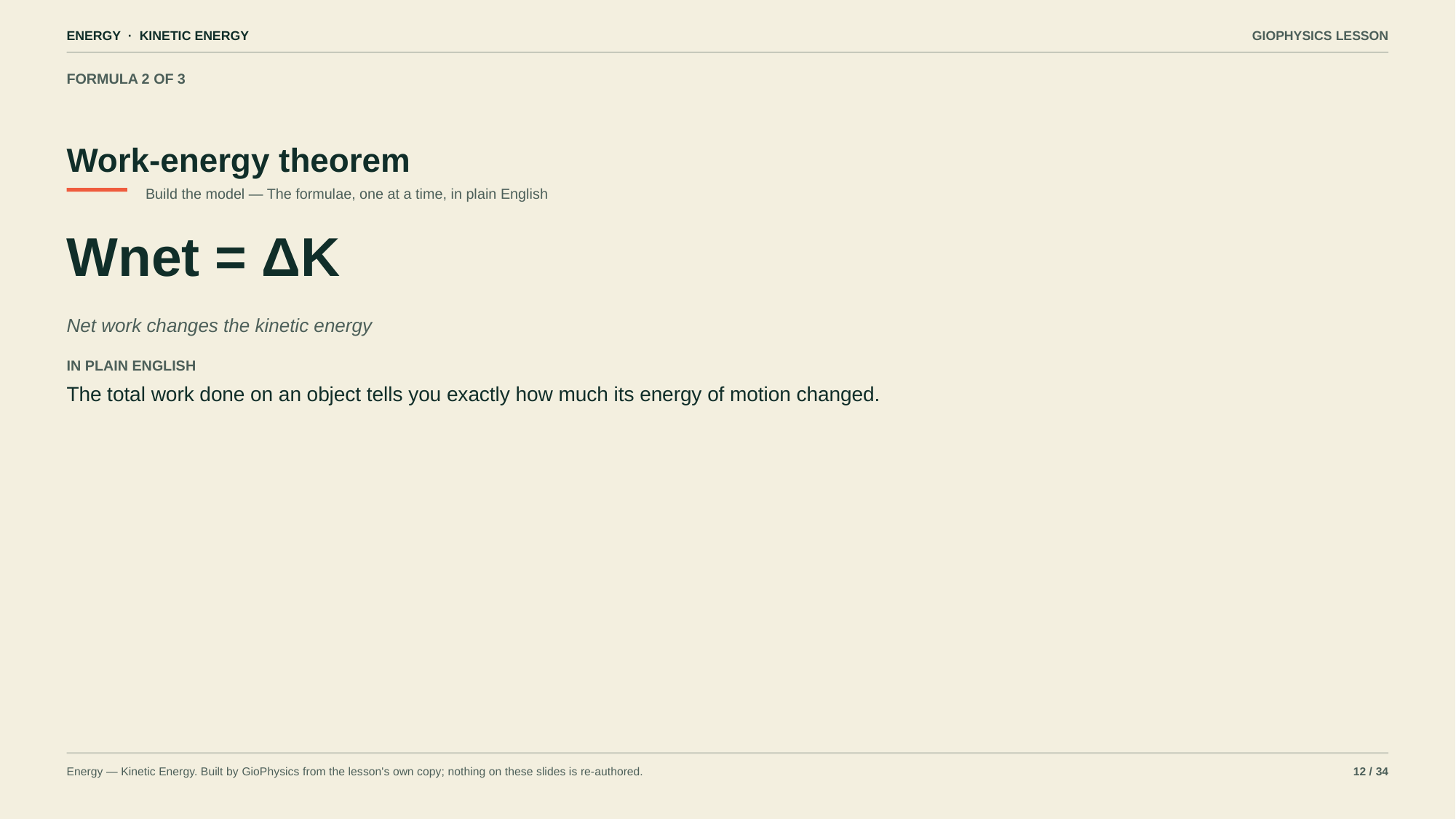

ENERGY  ·  KINETIC ENERGY
GIOPHYSICS LESSON

FORMULA 2 OF 3
Work-energy theorem
Build the model — The formulae, one at a time, in plain English

Wnet = ΔK
Net work changes the kinetic energy
IN PLAIN ENGLISH
The total work done on an object tells you exactly how much its energy of motion changed.

Energy — Kinetic Energy. Built by GioPhysics from the lesson's own copy; nothing on these slides is re-authored.
12 / 34